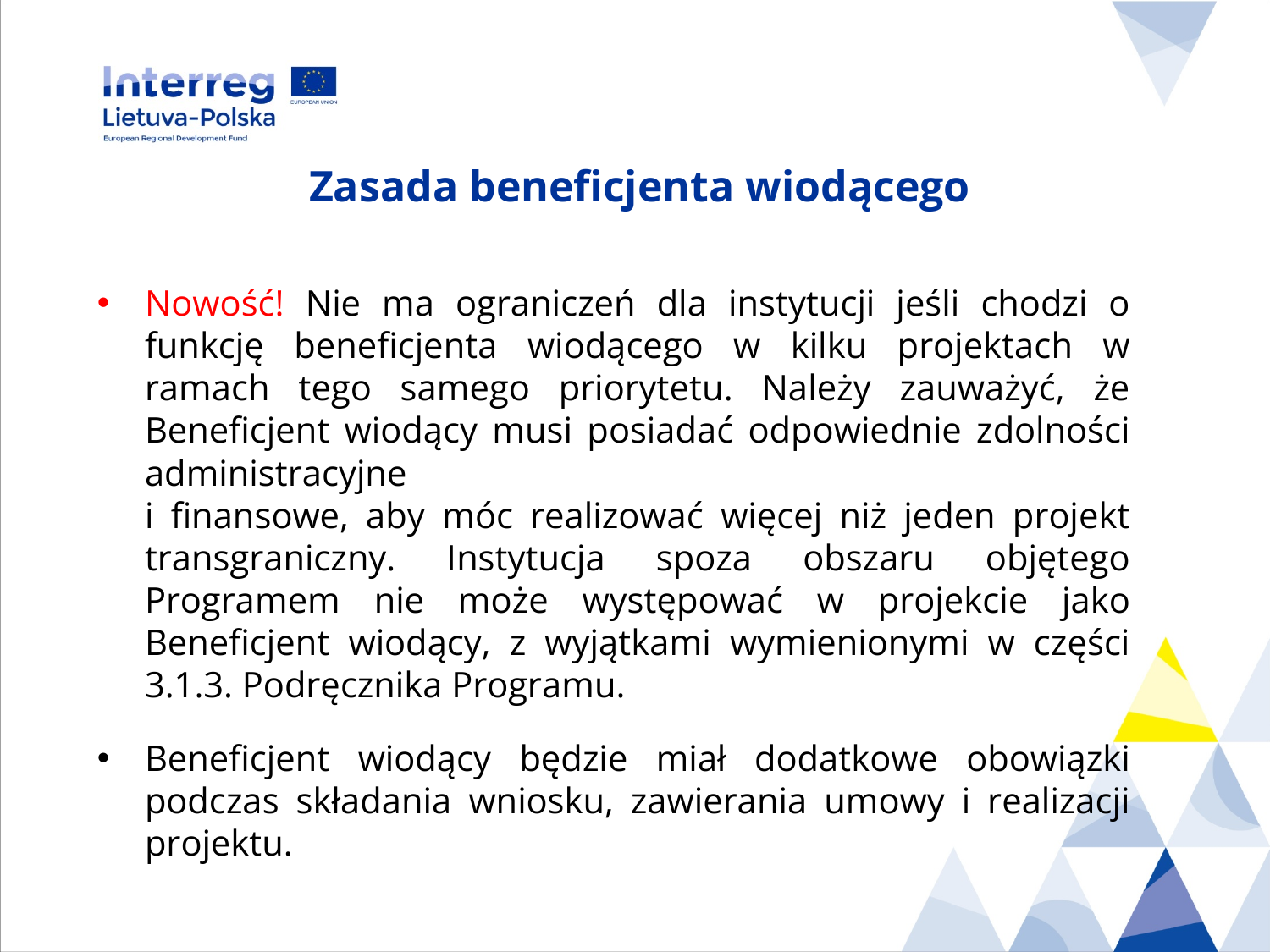

# Zasada beneficjenta wiodącego
Nowość! Nie ma ograniczeń dla instytucji jeśli chodzi o funkcję beneficjenta wiodącego w kilku projektach w ramach tego samego priorytetu. Należy zauważyć, że Beneficjent wiodący musi posiadać odpowiednie zdolności administracyjne
i finansowe, aby móc realizować więcej niż jeden projekt transgraniczny. Instytucja spoza obszaru objętego Programem nie może występować w projekcie jako Beneficjent wiodący, z wyjątkami wymienionymi w części 3.1.3. Podręcznika Programu.
Beneficjent wiodący będzie miał dodatkowe obowiązki podczas składania wniosku, zawierania umowy i realizacji projektu.